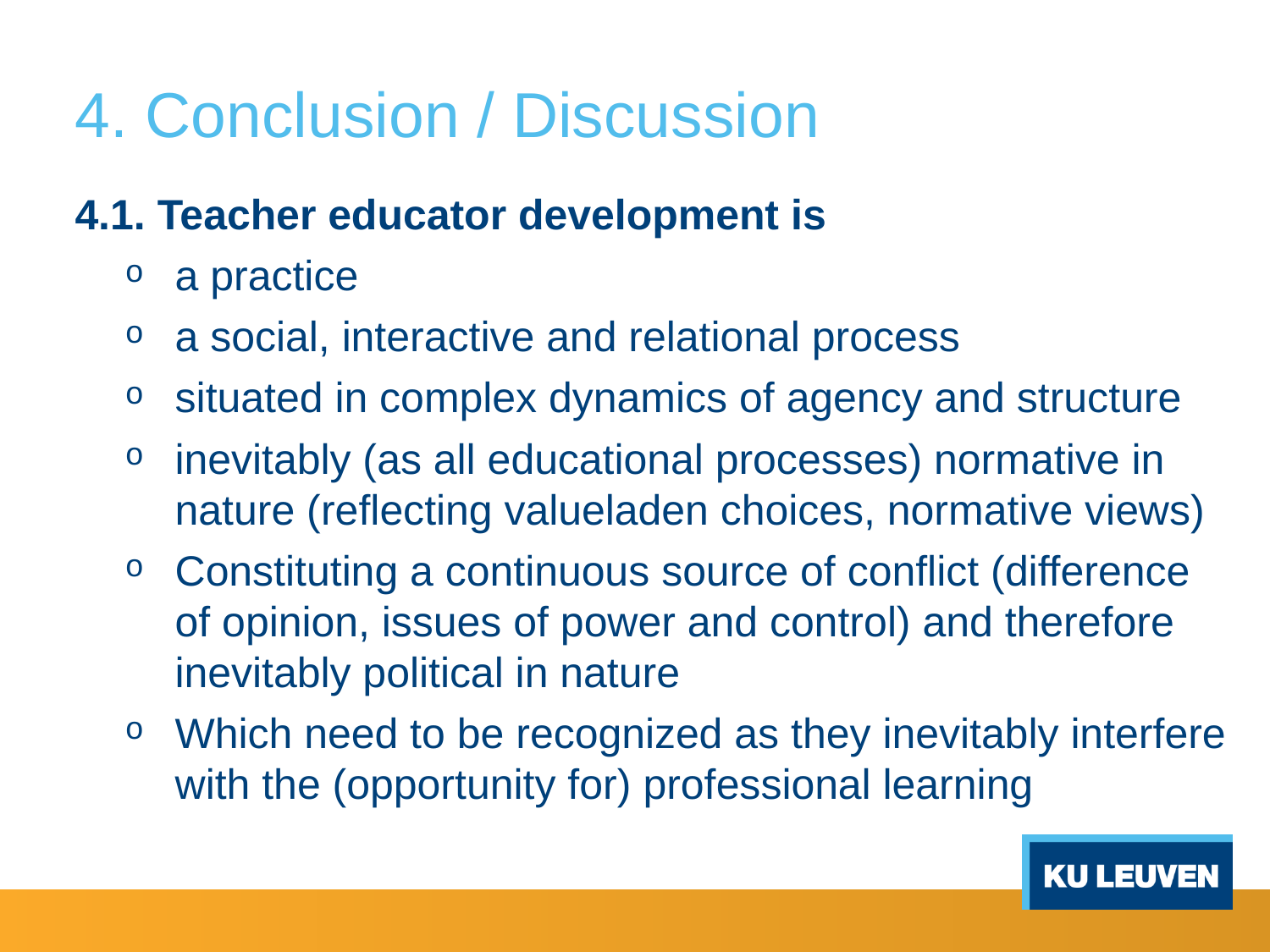

# 4. Conclusion / Discussion
4.1. Teacher educator development is
a practice
a social, interactive and relational process
situated in complex dynamics of agency and structure
inevitably (as all educational processes) normative in nature (reflecting valueladen choices, normative views)
Constituting a continuous source of conflict (difference of opinion, issues of power and control) and therefore inevitably political in nature
Which need to be recognized as they inevitably interfere with the (opportunity for) professional learning